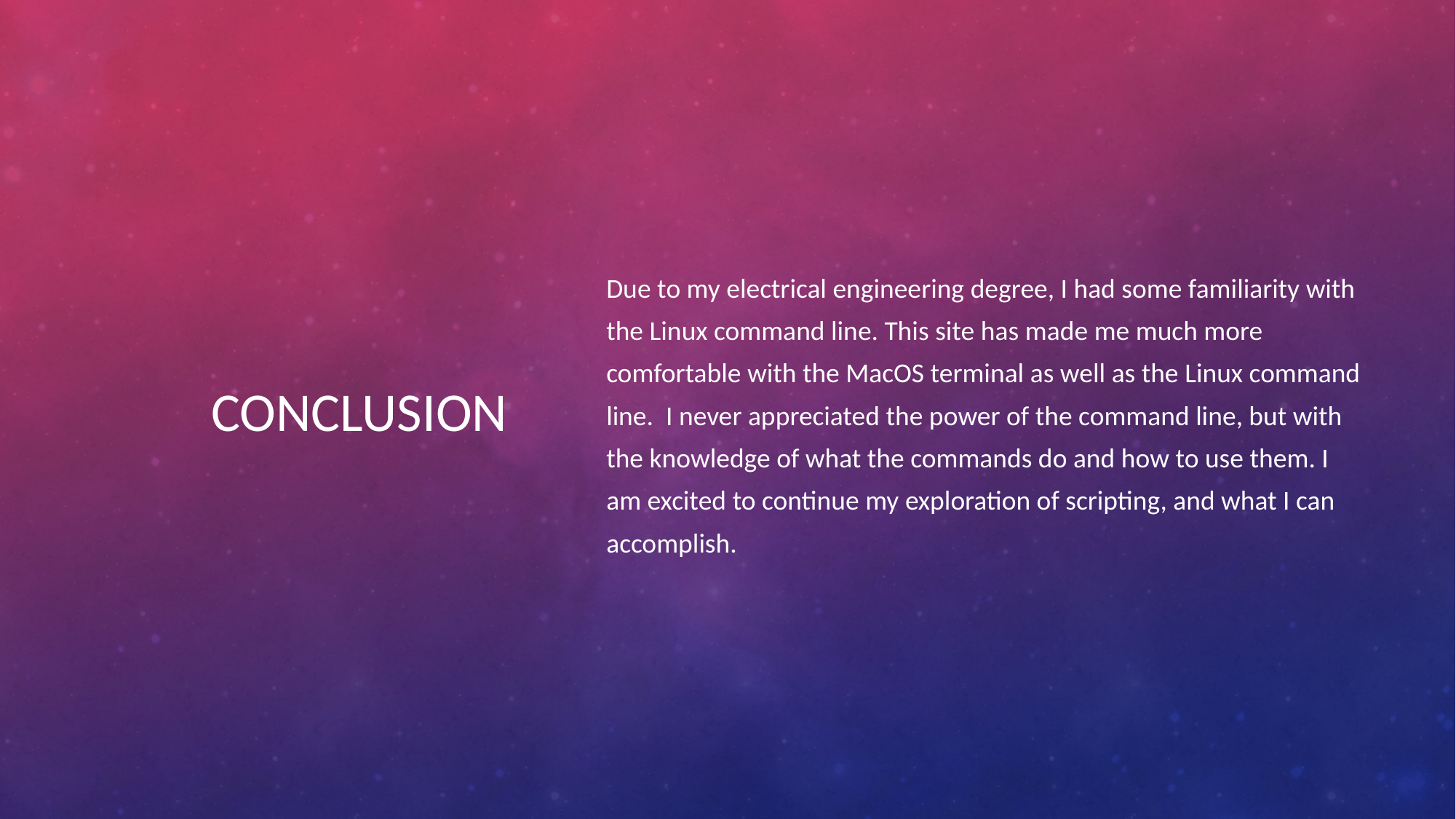

# Conclusion
Due to my electrical engineering degree, I had some familiarity with the Linux command line. This site has made me much more comfortable with the MacOS terminal as well as the Linux command line.  I never appreciated the power of the command line, but with the knowledge of what the commands do and how to use them. I am excited to continue my exploration of scripting, and what I can accomplish.